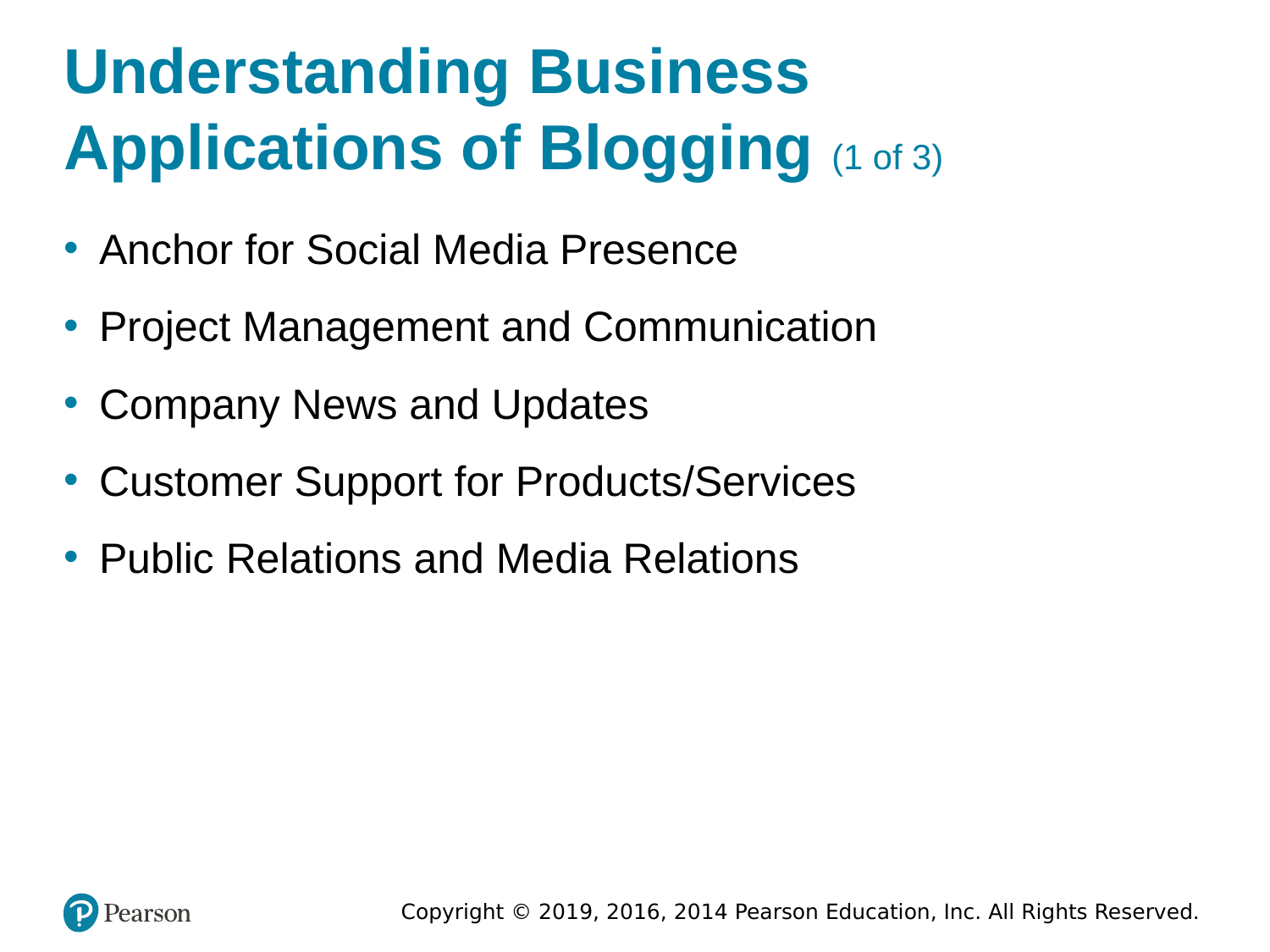

# Understanding Business Applications of Blogging (1 of 3)
Anchor for Social Media Presence
Project Management and Communication
Company News and Updates
Customer Support for Products/Services
Public Relations and Media Relations